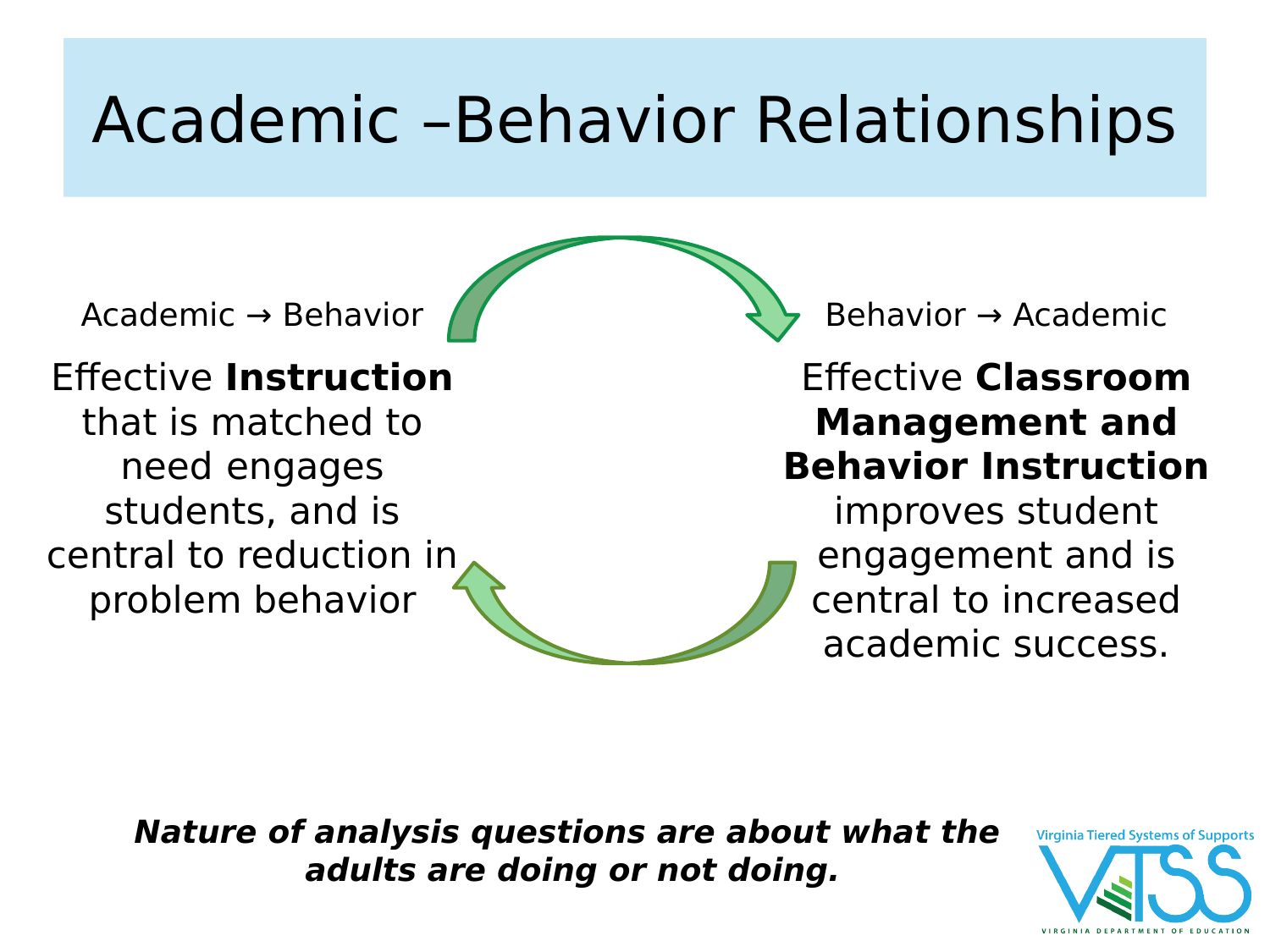

# Academic –Behavior Relationships

Behavior → Academic
Effective Classroom Management and Behavior Instruction improves student engagement and is central to increased academic success.
Academic → Behavior
Effective Instruction that is matched to need engages students, and is central to reduction in problem behavior

Nature of analysis questions are about what the
adults are doing or not doing.